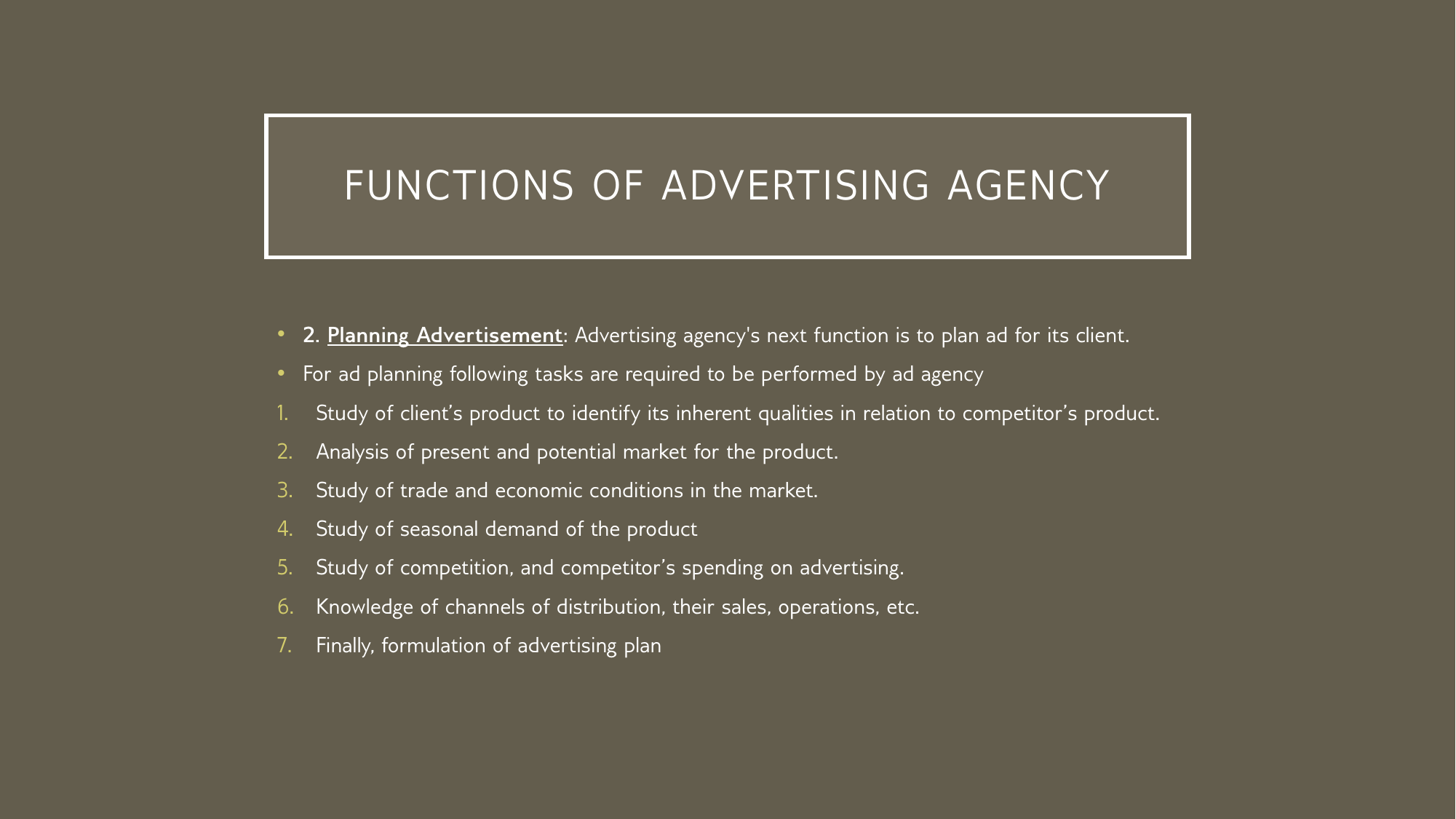

# Functions of Advertising Agency
2. Planning Advertisement: Advertising agency's next function is to plan ad for its client.
For ad planning following tasks are required to be performed by ad agency
Study of client’s product to identify its inherent qualities in relation to competitor’s product.
Analysis of present and potential market for the product.
Study of trade and economic conditions in the market.
Study of seasonal demand of the product
Study of competition, and competitor’s spending on advertising.
Knowledge of channels of distribution, their sales, operations, etc.
Finally, formulation of advertising plan